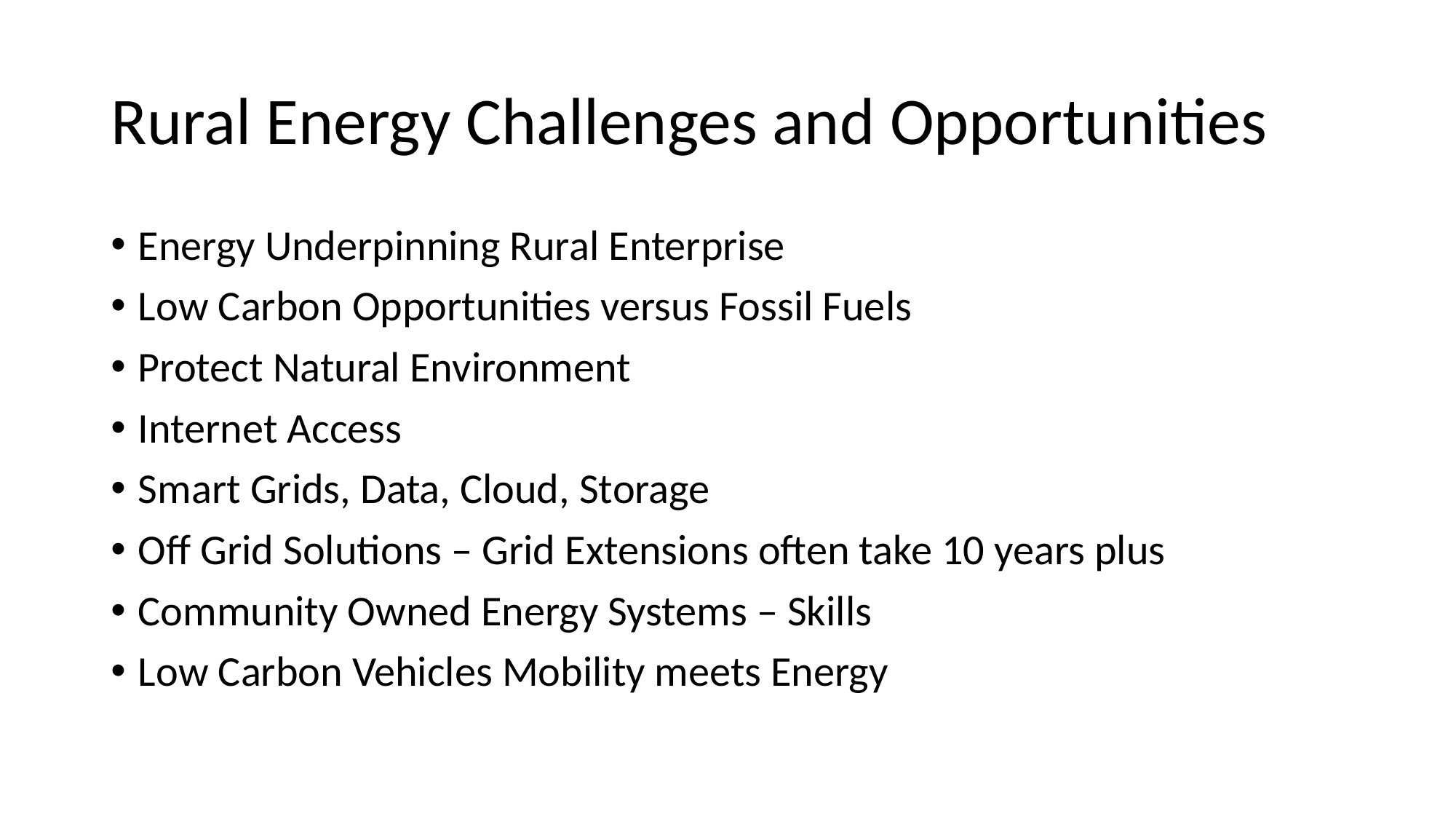

# Rural Energy Challenges and Opportunities
Energy Underpinning Rural Enterprise
Low Carbon Opportunities versus Fossil Fuels
Protect Natural Environment
Internet Access
Smart Grids, Data, Cloud, Storage
Off Grid Solutions – Grid Extensions often take 10 years plus
Community Owned Energy Systems – Skills
Low Carbon Vehicles Mobility meets Energy